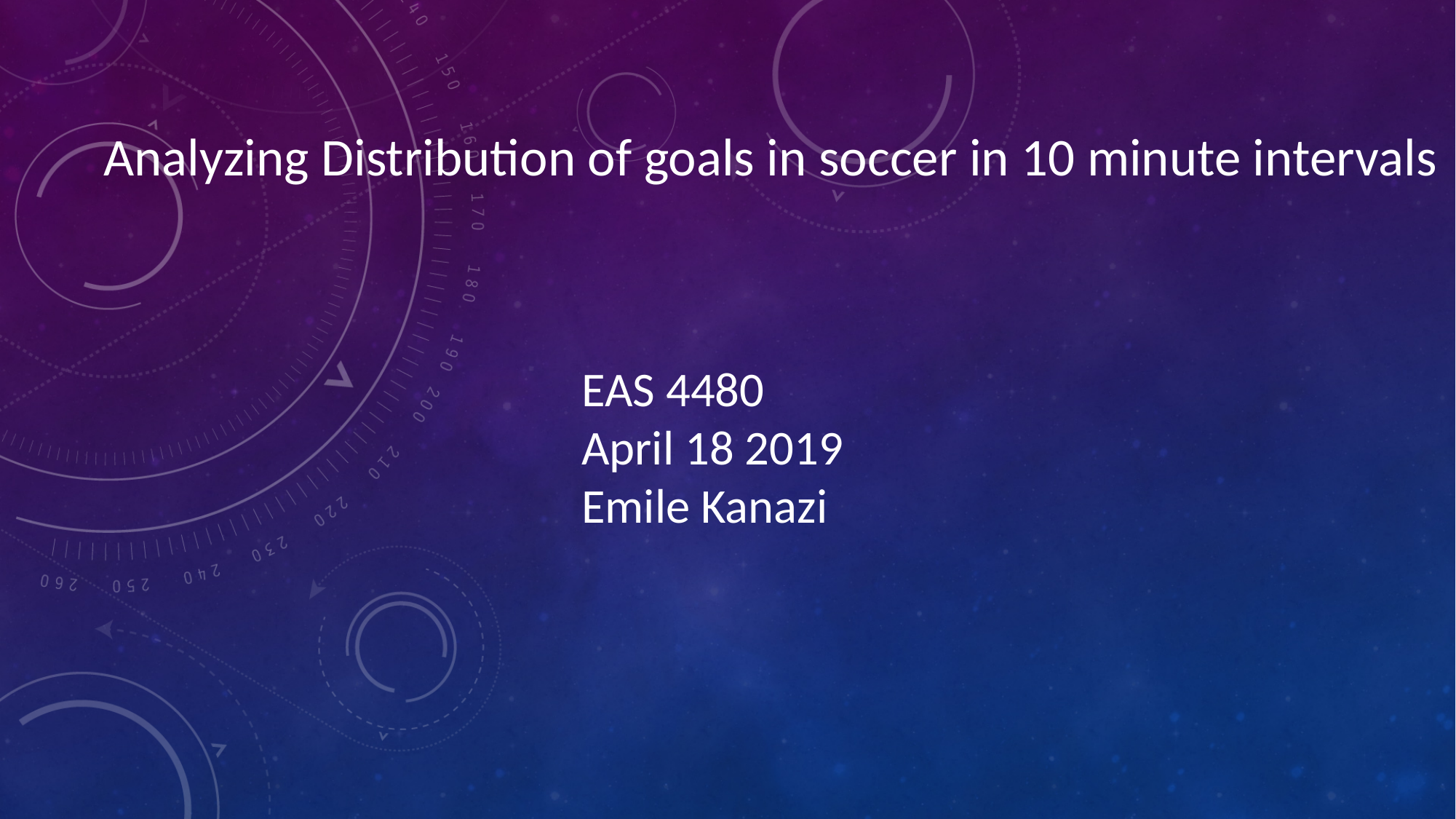

Analyzing Distribution of goals in soccer in 10 minute intervals
EAS 4480
April 18 2019
Emile Kanazi